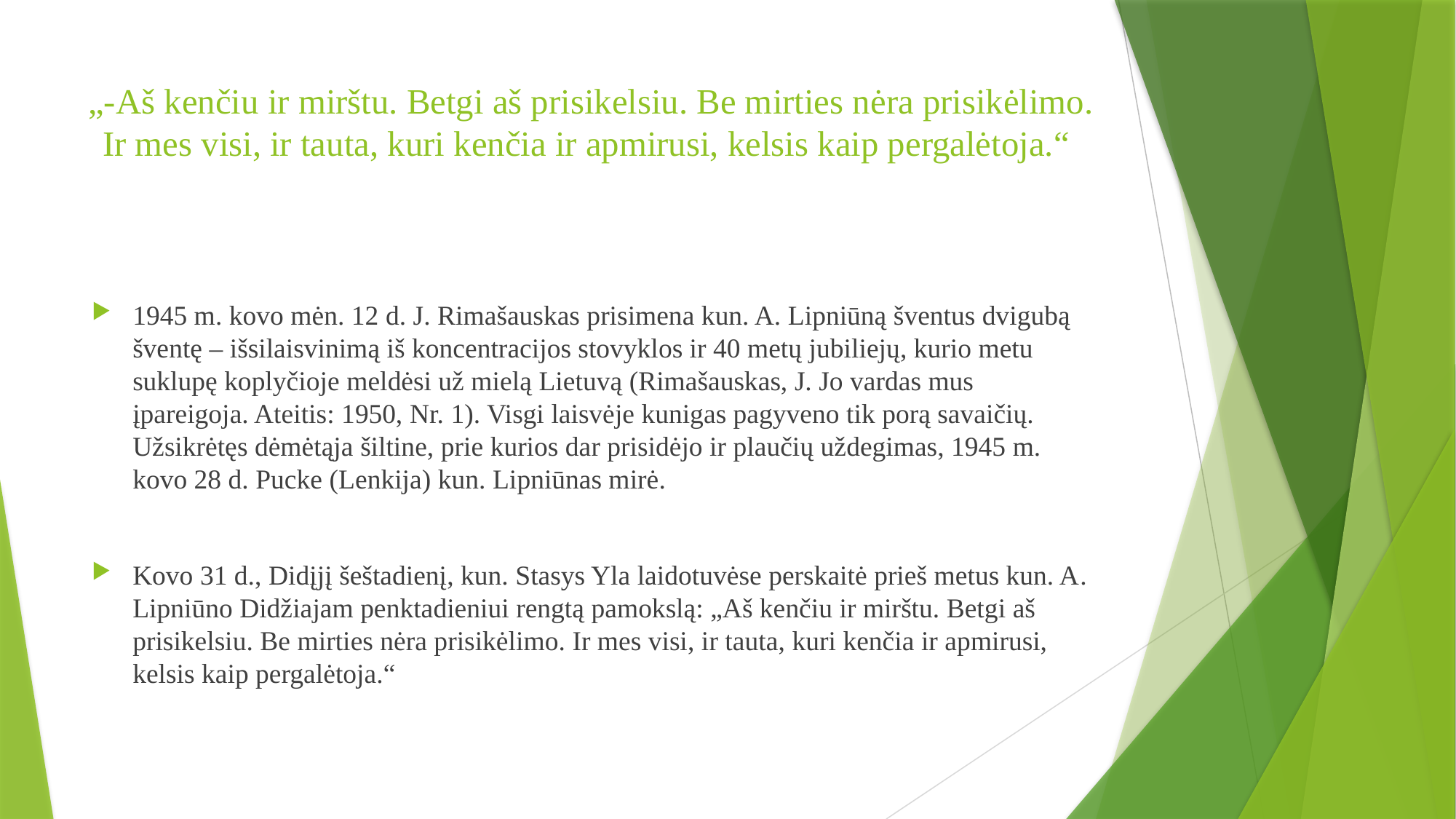

# „-Aš kenčiu ir mirštu. Betgi aš prisikelsiu. Be mirties nėra prisikėlimo. Ir mes visi, ir tauta, kuri kenčia ir apmirusi, kelsis kaip pergalėtoja.“
1945 m. kovo mėn. 12 d. J. Rimašauskas prisimena kun. A. Lipniūną šventus dvigubą šventę – išsilaisvinimą iš koncentracijos stovyklos ir 40 metų jubiliejų, kurio metu suklupę koplyčioje meldėsi už mielą Lietuvą (Rimašauskas, J. Jo vardas mus įpareigoja. Ateitis: 1950, Nr. 1). Visgi laisvėje kunigas pagyveno tik porą savaičių. Užsikrėtęs dėmėtąja šiltine, prie kurios dar prisidėjo ir plaučių uždegimas, 1945 m. kovo 28 d. Pucke (Lenkija) kun. Lipniūnas mirė.

Kovo 31 d., Didįjį šeštadienį, kun. Stasys Yla laidotuvėse perskaitė prieš metus kun. A. Lipniūno Didžiajam penktadieniui rengtą pamokslą: „Aš kenčiu ir mirštu. Betgi aš prisikelsiu. Be mirties nėra prisikėlimo. Ir mes visi, ir tauta, kuri kenčia ir apmirusi, kelsis kaip pergalėtoja.“